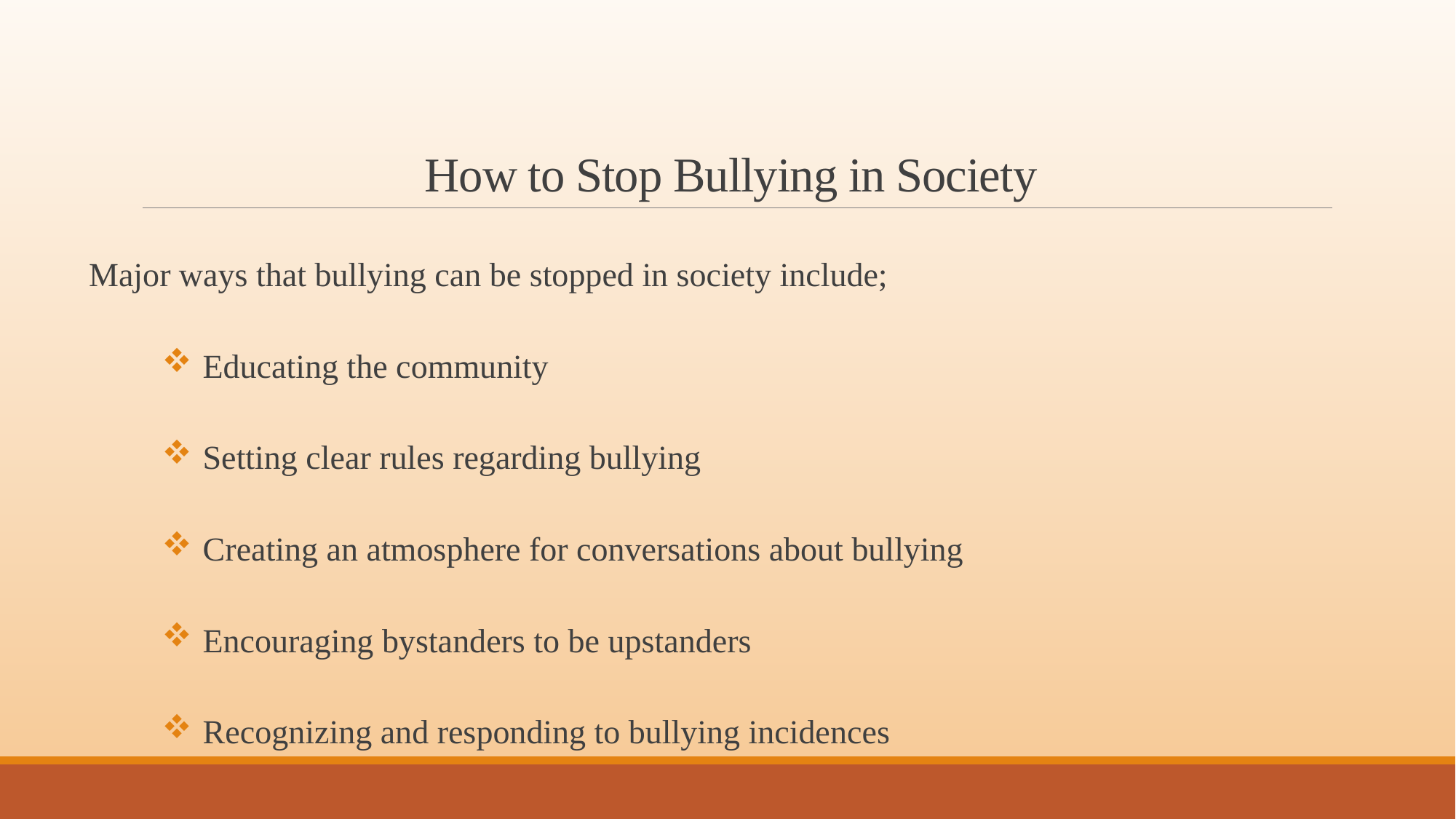

# How to Stop Bullying in Society
Major ways that bullying can be stopped in society include;
Educating the community
Setting clear rules regarding bullying
Creating an atmosphere for conversations about bullying
Encouraging bystanders to be upstanders
Recognizing and responding to bullying incidences